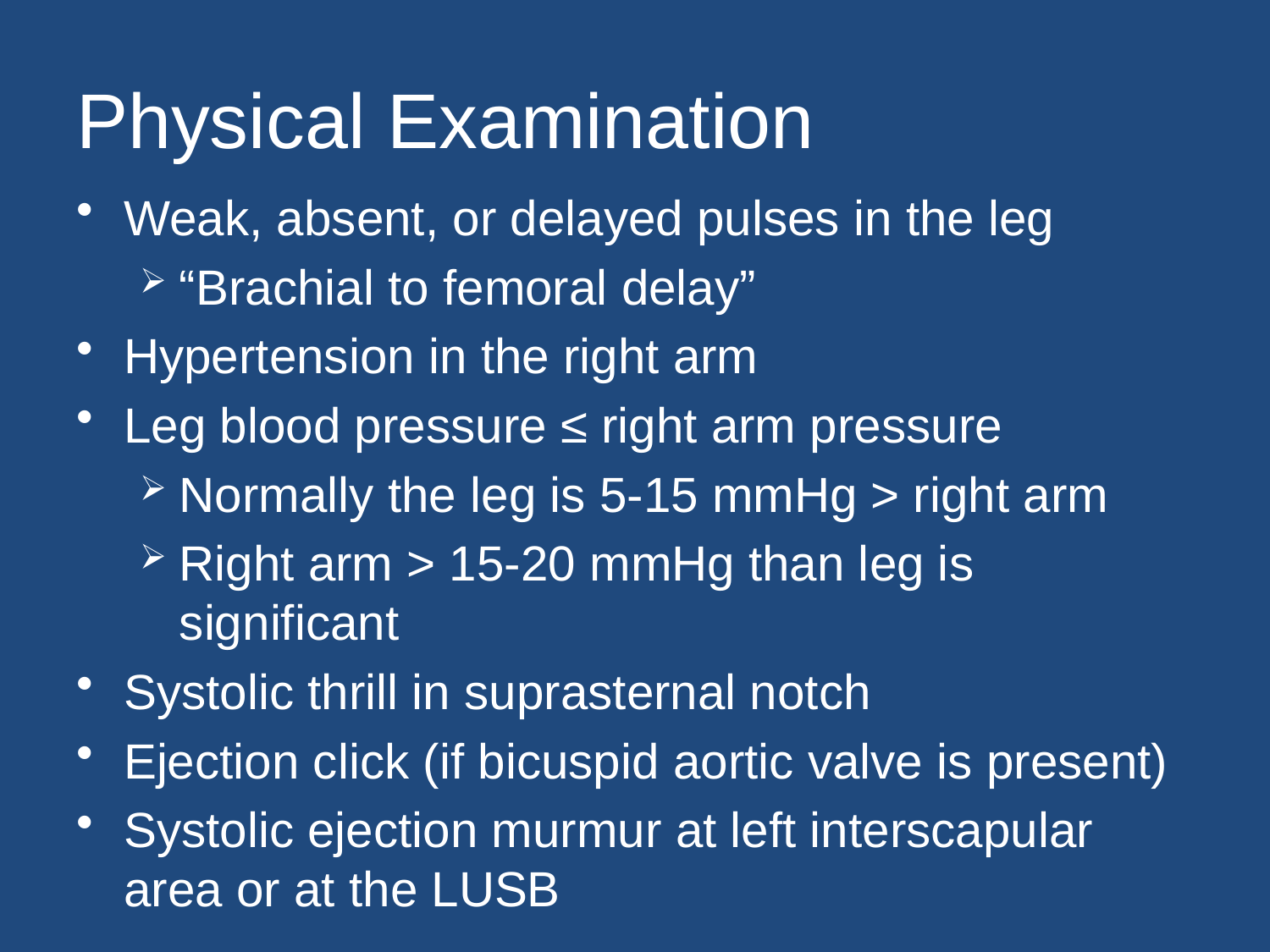

# Physical Examination
Weak, absent, or delayed pulses in the leg
“Brachial to femoral delay”
Hypertension in the right arm
Leg blood pressure ≤ right arm pressure
Normally the leg is 5-15 mmHg > right arm
Right arm > 15-20 mmHg than leg is significant
Systolic thrill in suprasternal notch
Ejection click (if bicuspid aortic valve is present)
Systolic ejection murmur at left interscapular area or at the LUSB